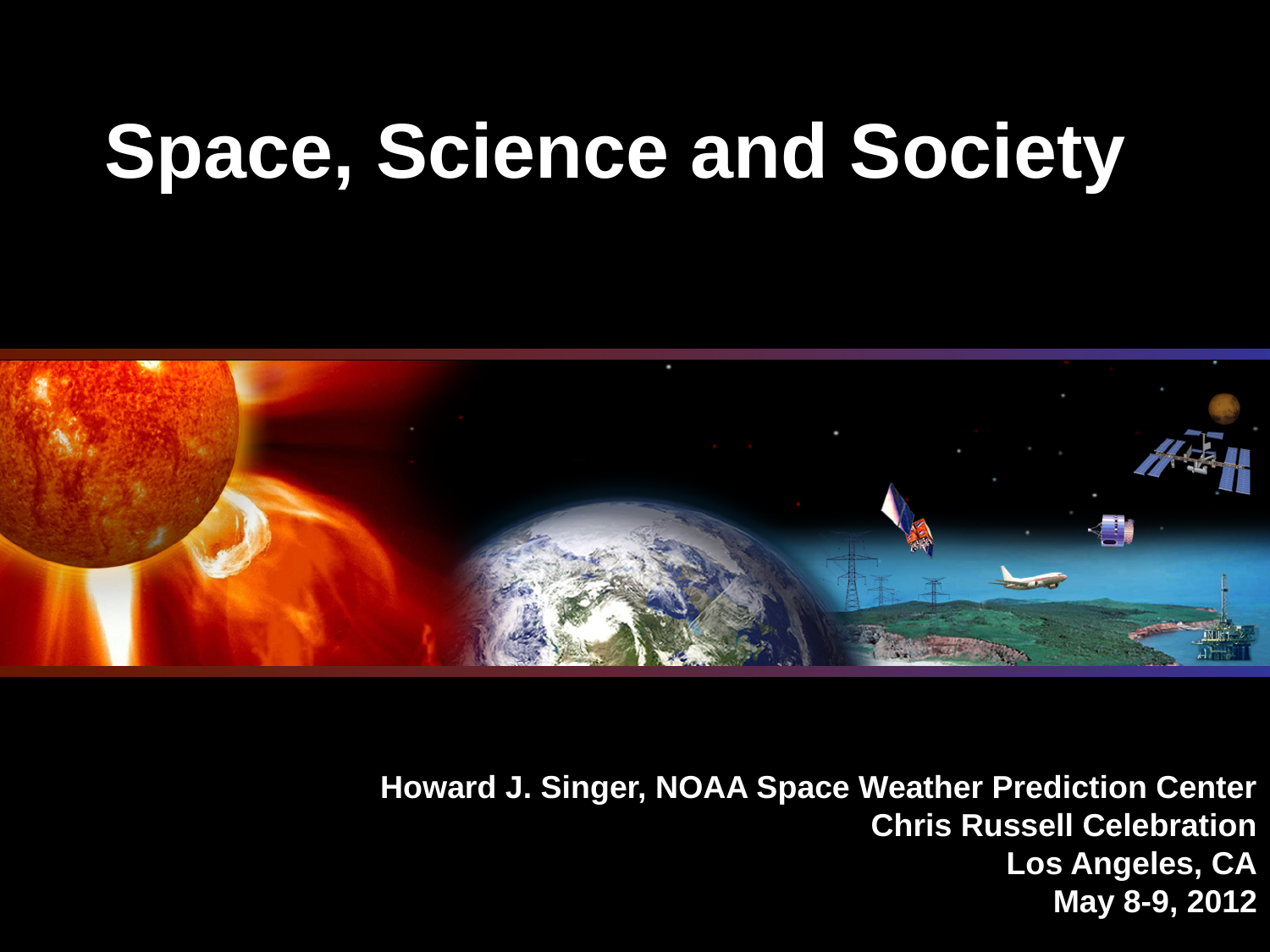

# Space, Science and Society
Howard J. Singer, NOAA Space Weather Prediction Center
Chris Russell Celebration
Los Angeles, CA
May 8-9, 2012